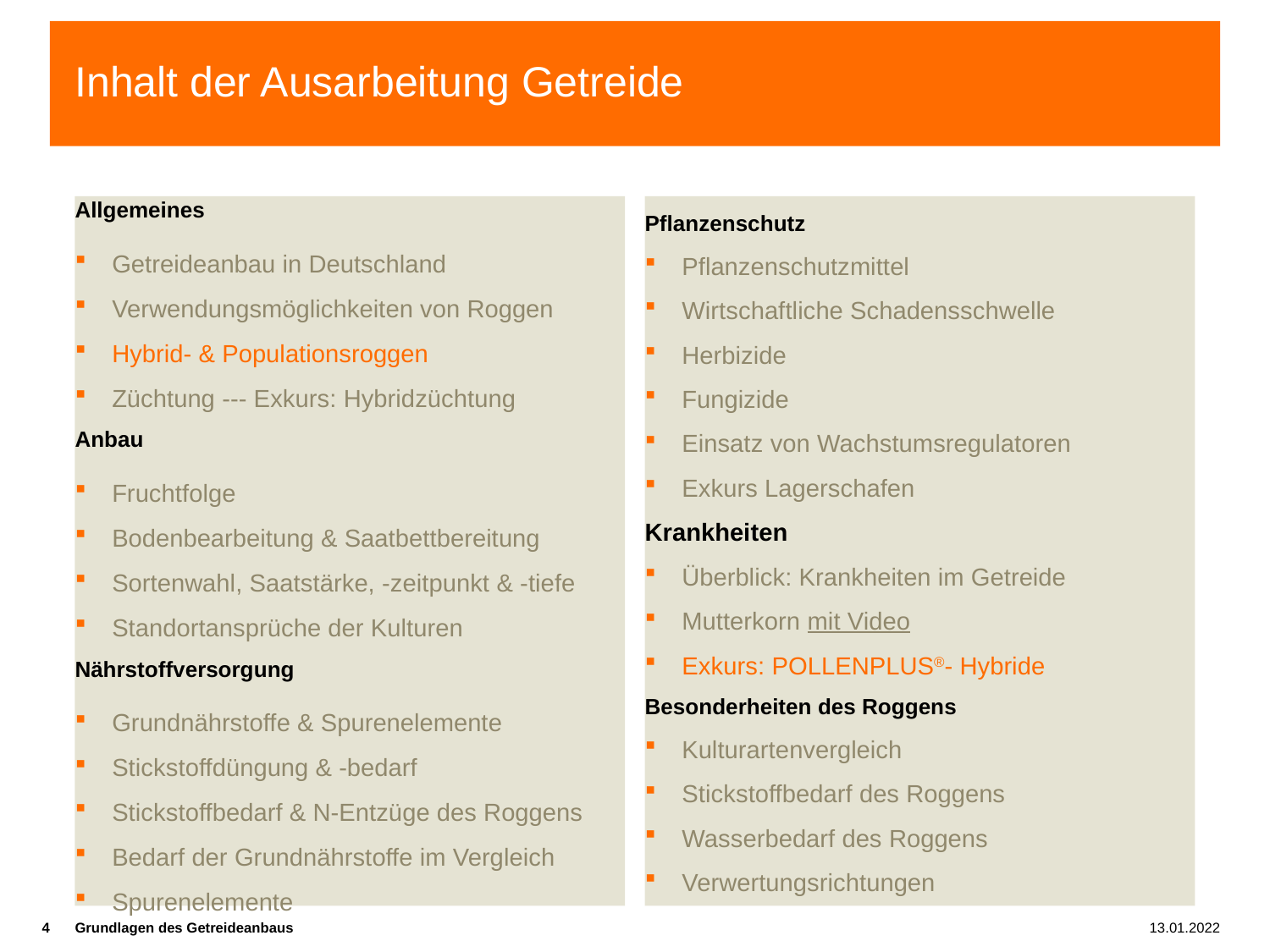

# Inhalt der Ausarbeitung Getreide

Allgemeines
Getreideanbau in Deutschland
Verwendungsmöglichkeiten von Roggen
Hybrid- & Populationsroggen
Züchtung --- Exkurs: Hybridzüchtung
Anbau
Fruchtfolge
Bodenbearbeitung & Saatbettbereitung
Sortenwahl, Saatstärke, -zeitpunkt & -tiefe
Standortansprüche der Kulturen
Nährstoffversorgung
Grundnährstoffe & Spurenelemente
Stickstoffdüngung & -bedarf
Stickstoffbedarf & N-Entzüge des Roggens
Bedarf der Grundnährstoffe im Vergleich
Spurenelemente

Pflanzenschutz
Pflanzenschutzmittel
Wirtschaftliche Schadensschwelle
Herbizide
Fungizide
Einsatz von Wachstumsregulatoren
Exkurs Lagerschafen
Krankheiten
Überblick: Krankheiten im Getreide
Mutterkorn mit Video
Exkurs: PollenPlus®- Hybride
Besonderheiten des Roggens
Kulturartenvergleich
Stickstoffbedarf des Roggens
Wasserbedarf des Roggens
Verwertungsrichtungen

4
Grundlagen des Getreideanbaus
13.01.2022